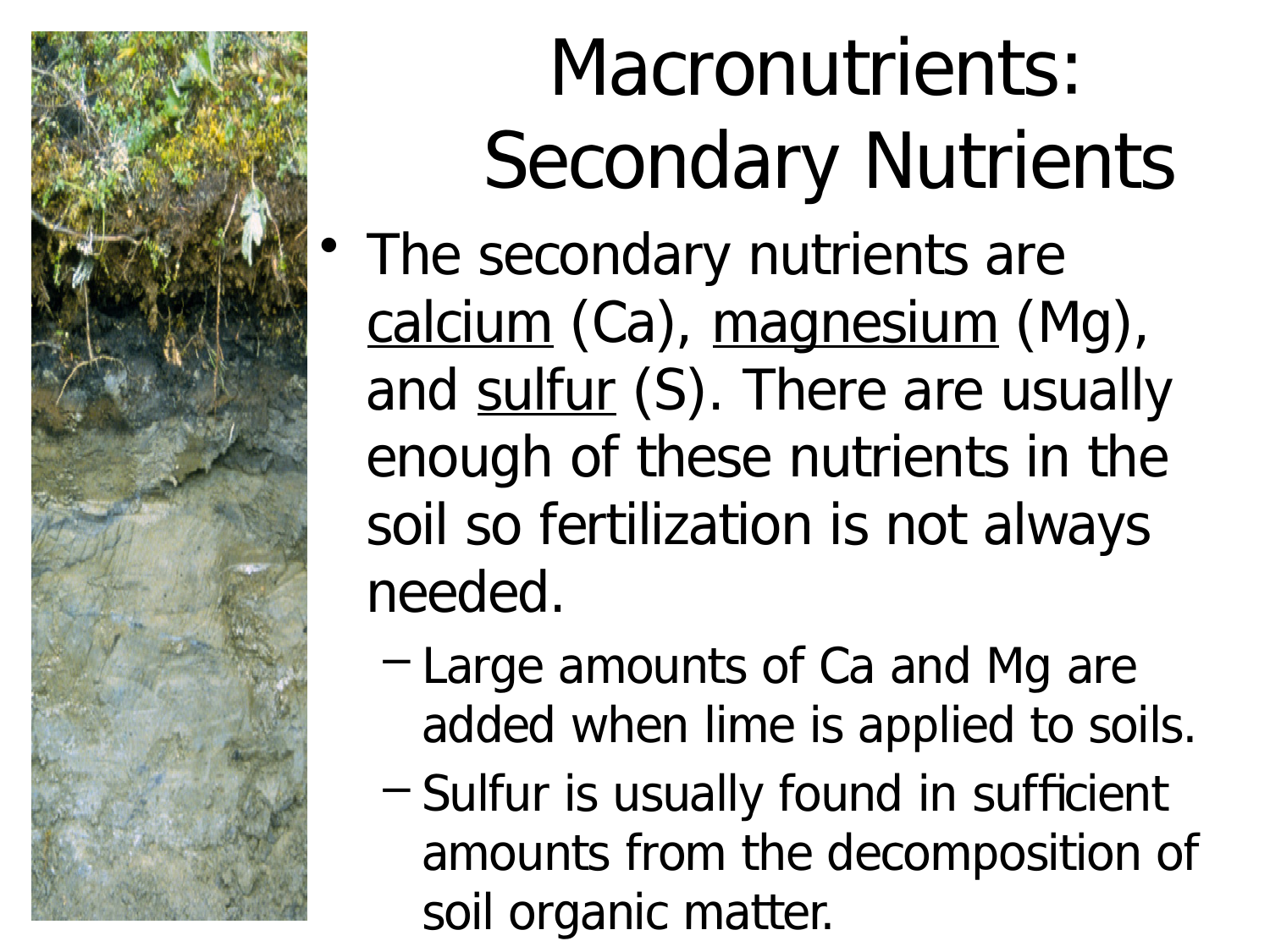

# Macronutrients:  Secondary Nutrients
The secondary nutrients are calcium (Ca), magnesium (Mg), and sulfur (S). There are usually enough of these nutrients in the soil so fertilization is not always needed.
Large amounts of Ca and Mg are added when lime is applied to soils.
Sulfur is usually found in sufficient amounts from the decomposition of soil organic matter.